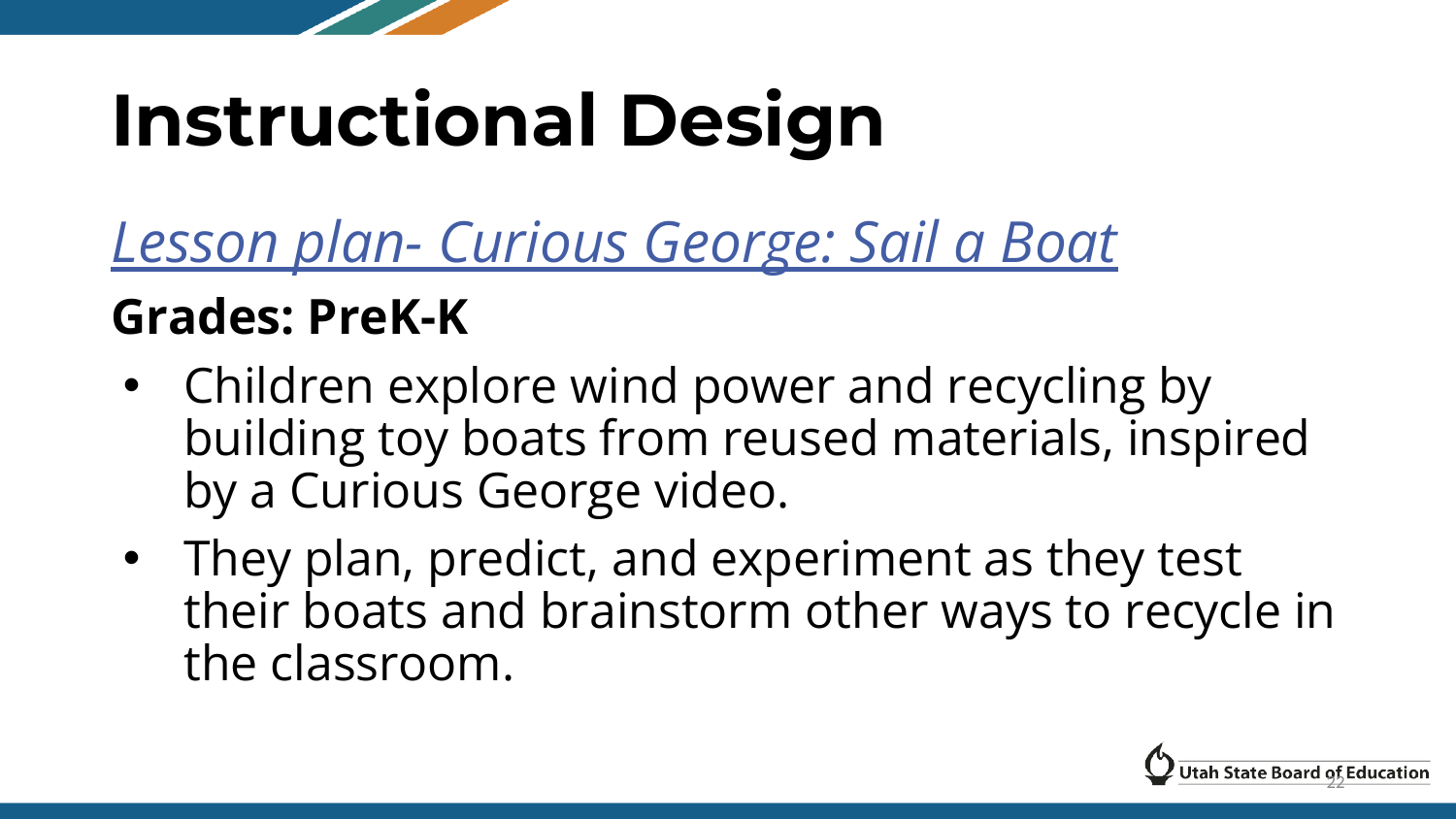

# Instructional Design
Lesson plan- Curious George: Sail a Boat
Grades: PreK-K
Children explore wind power and recycling by building toy boats from reused materials, inspired by a Curious George video.
They plan, predict, and experiment as they test their boats and brainstorm other ways to recycle in the classroom.
22